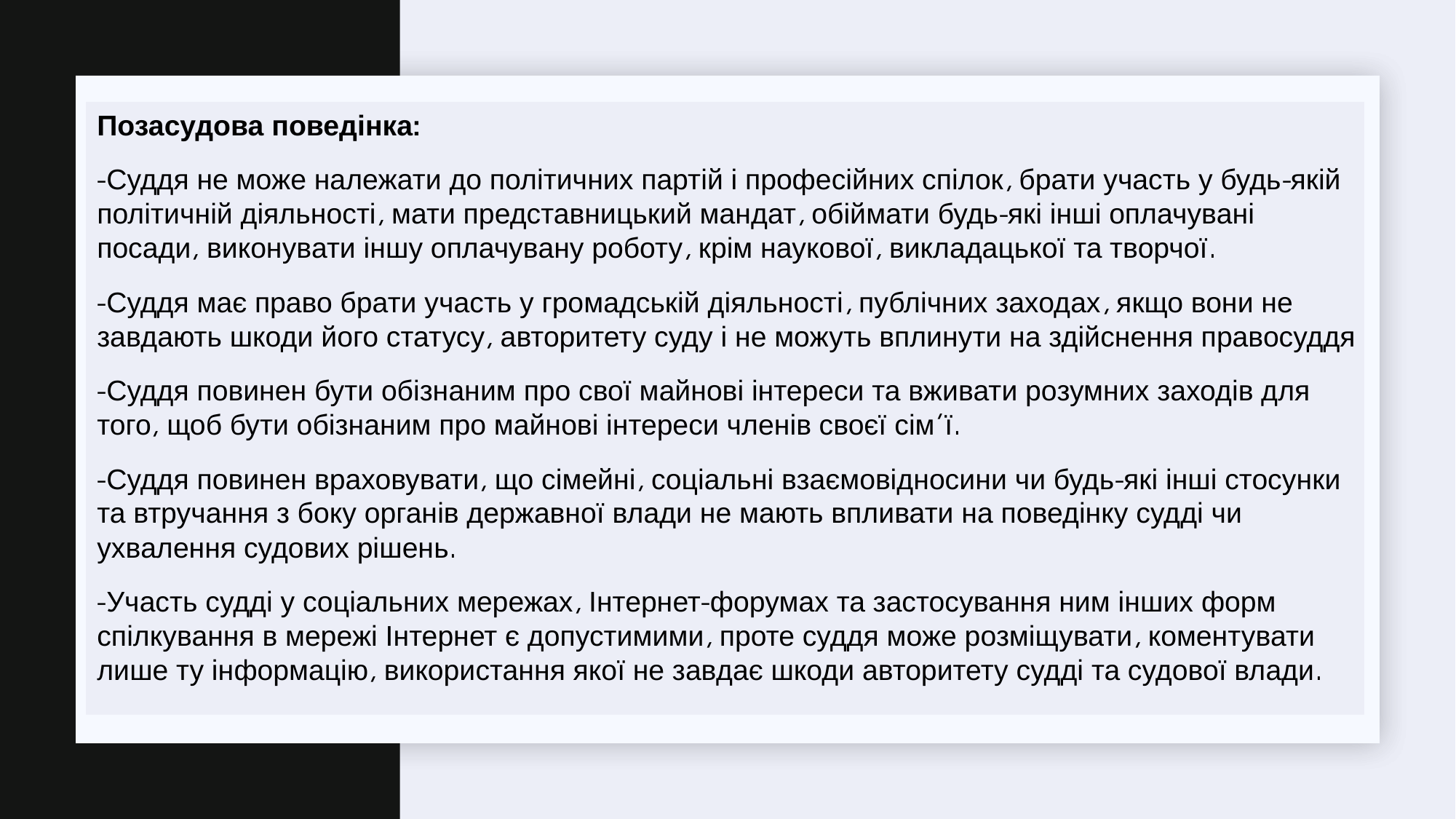

Позасудова поведінка:
-Суддя не може належати до політичних партій і професійних спілок, брати участь у будь-якій політичній діяльності, мати представницький мандат, обіймати будь-які інші оплачувані посади, виконувати іншу оплачувану роботу, крім наукової, викладацької та творчої.
-Суддя має право брати участь у громадській діяльності, публічних заходах, якщо вони не завдають шкоди його статусу, авторитету суду і не можуть вплинути на здійснення правосуддя
-Суддя повинен бути обізнаним про свої майнові інтереси та вживати розумних заходів для того, щоб бути обізнаним про майнові інтереси членів своєї сім’ї.
-Суддя повинен враховувати, що сімейні, соціальні взаємовідносини чи будь-які інші стосунки та втручання з боку органів державної влади не мають впливати на поведінку судді чи ухвалення судових рішень.
-Участь судді у соціальних мережах, Інтернет-форумах та застосування ним інших форм спілкування в мережі Інтернет є допустимими, проте суддя може розміщувати, коментувати лише ту інформацію, використання якої не завдає шкоди авторитету судді та судової влади.